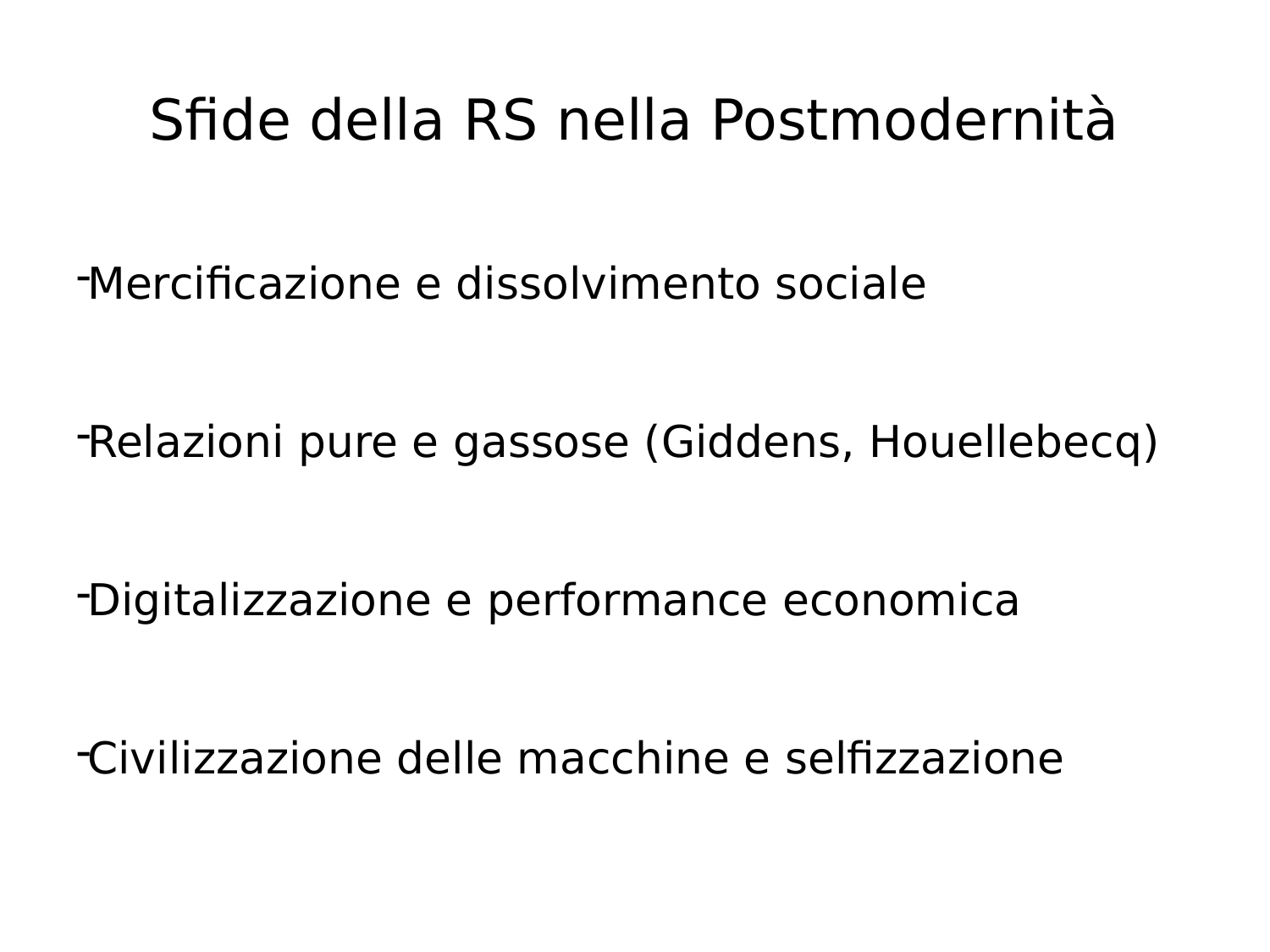

# Sfide della RS nella Postmodernità
Mercificazione e dissolvimento sociale

Relazioni pure e gassose (Giddens, Houellebecq)

Digitalizzazione e performance economica

Civilizzazione delle macchine e selfizzazione